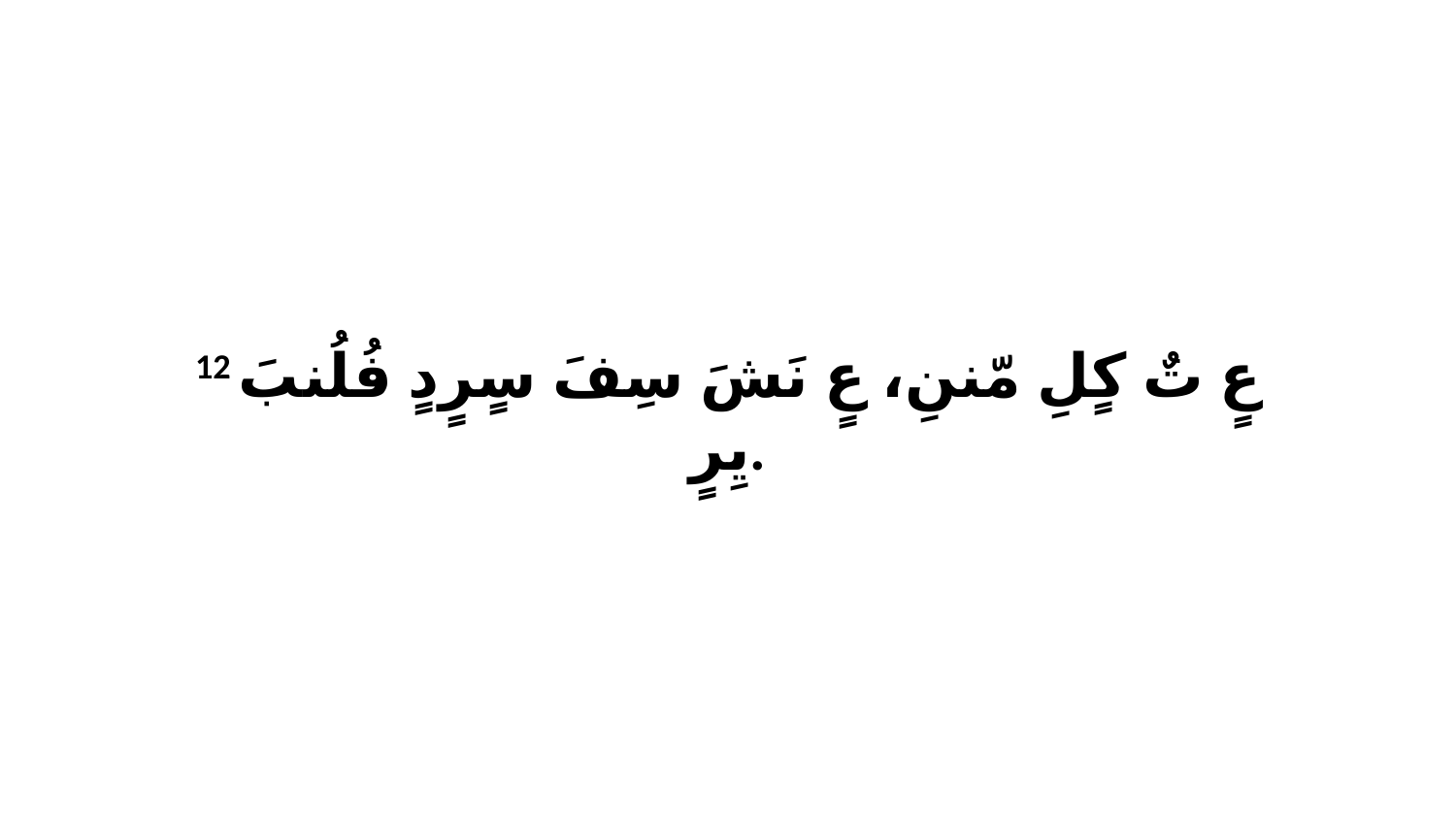

12 عٍ تٌ كٍلِ مّننِ، عٍ نَشَ سِفَ سٍرٍدٍ فُلُنبَ يِرٍ.